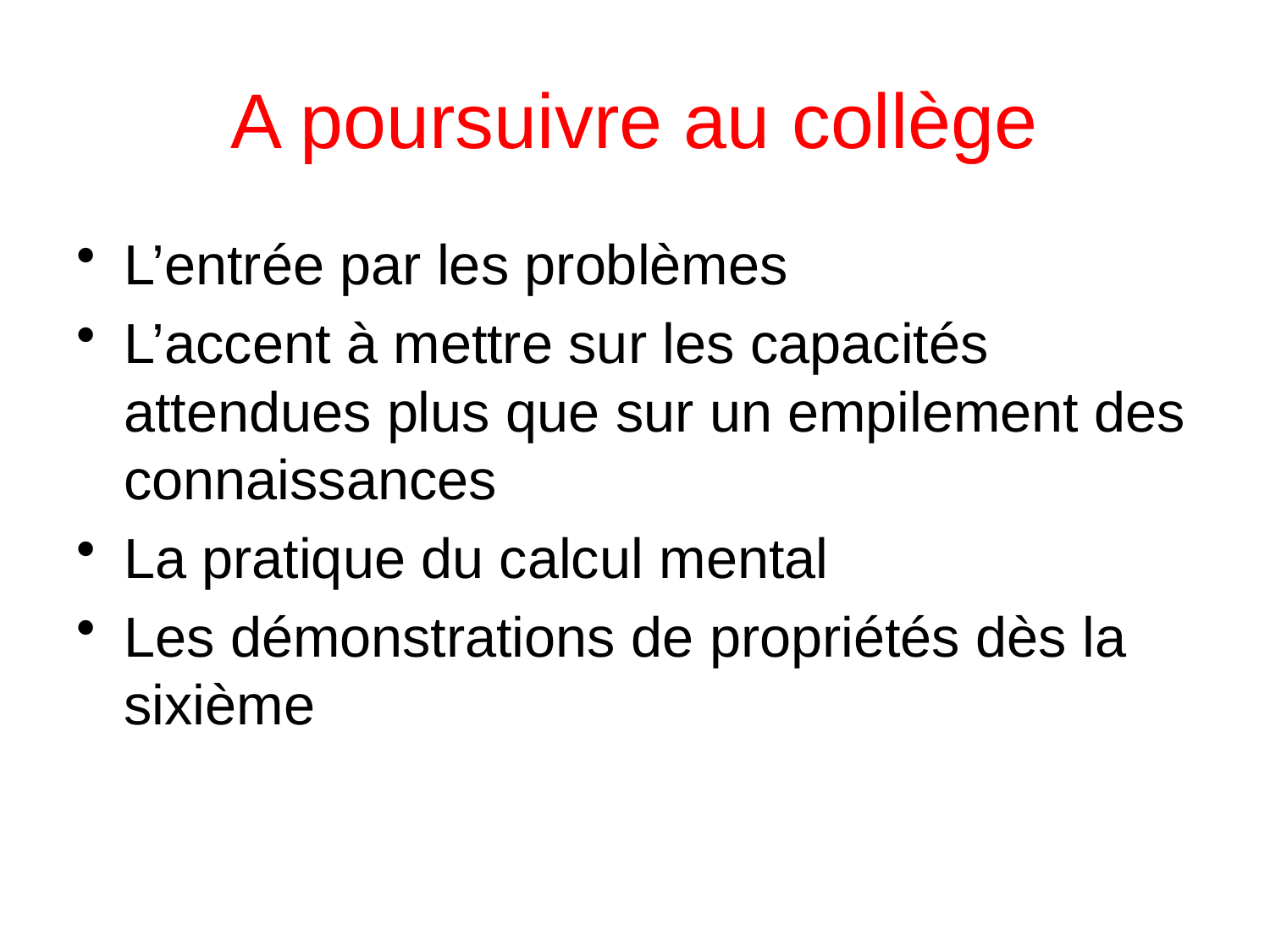

# A poursuivre au collège
L’entrée par les problèmes
L’accent à mettre sur les capacités attendues plus que sur un empilement des connaissances
La pratique du calcul mental
Les démonstrations de propriétés dès la sixième